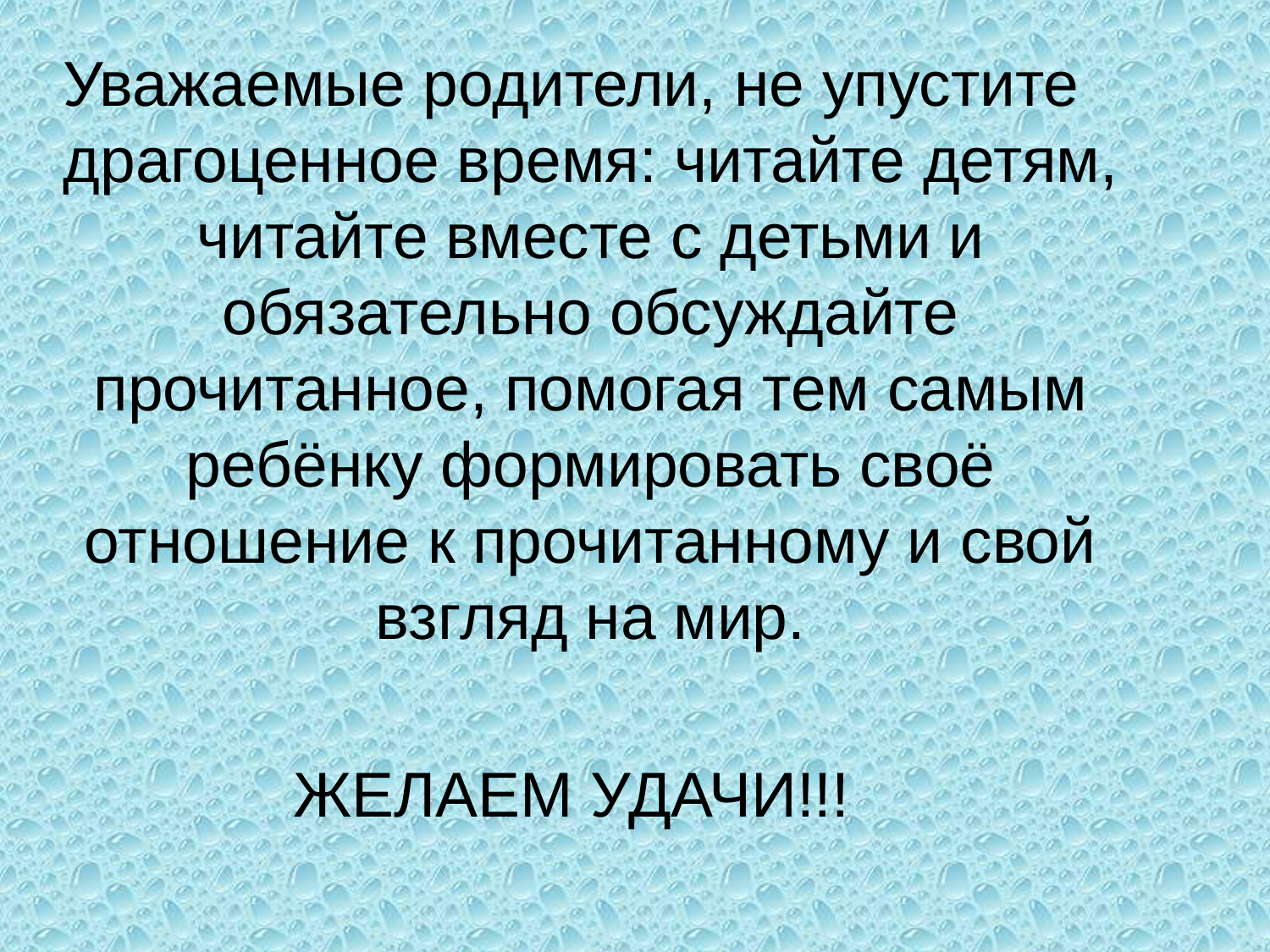

Уважаемые родители, не упустите драгоценное время: читайте детям, читайте вместе с детьми и обязательно обсуждайте прочитанное, помогая тем самым ребёнку формировать своё отношение к прочитанному и свой взгляд на мир.

ЖЕЛАЕМ УДАЧИ!!!